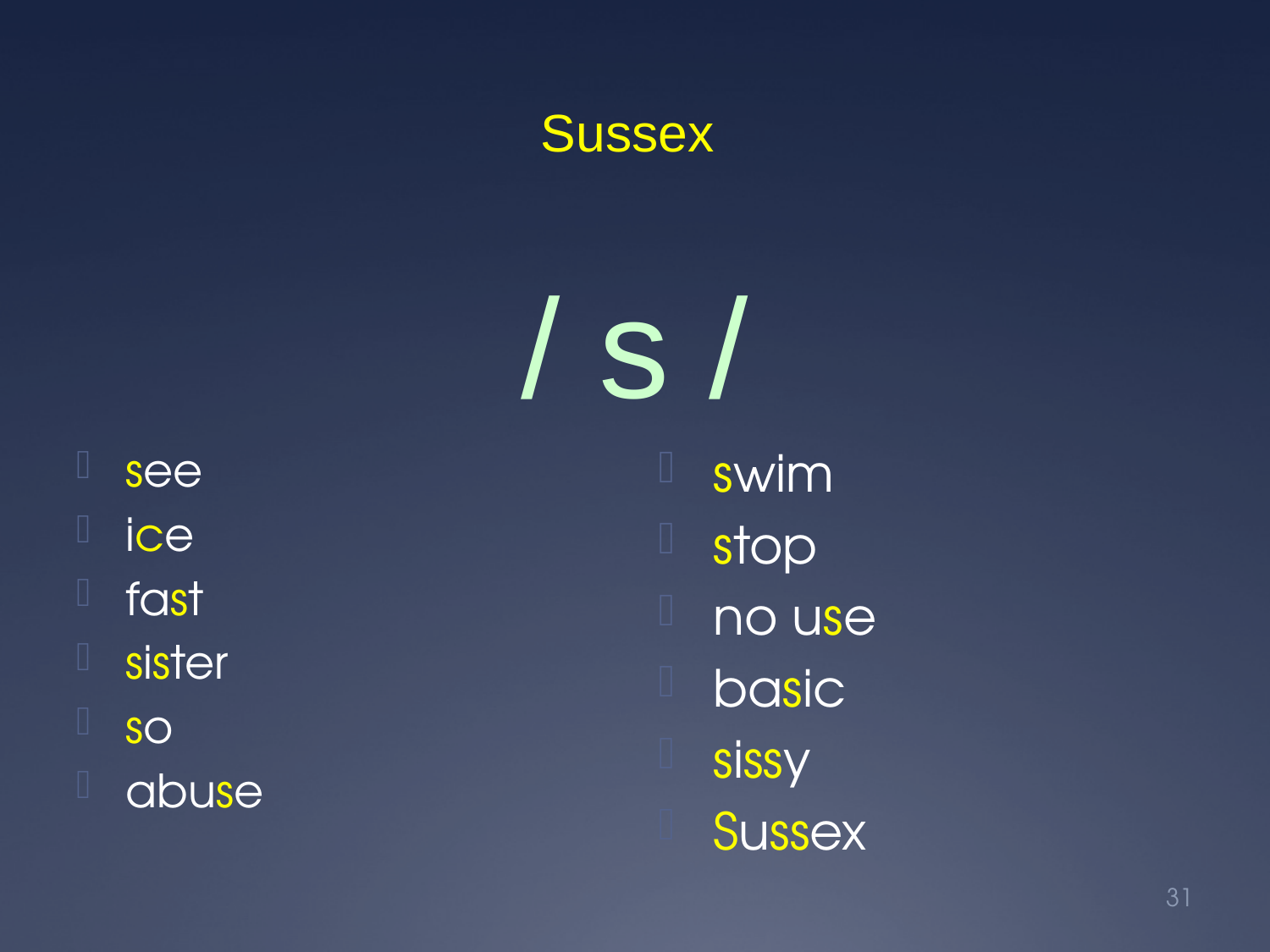

# Sussex
/ s /
swim
stop
no use
basic
sissy
Sussex

see
ice
fast
sister
so
abuse

31